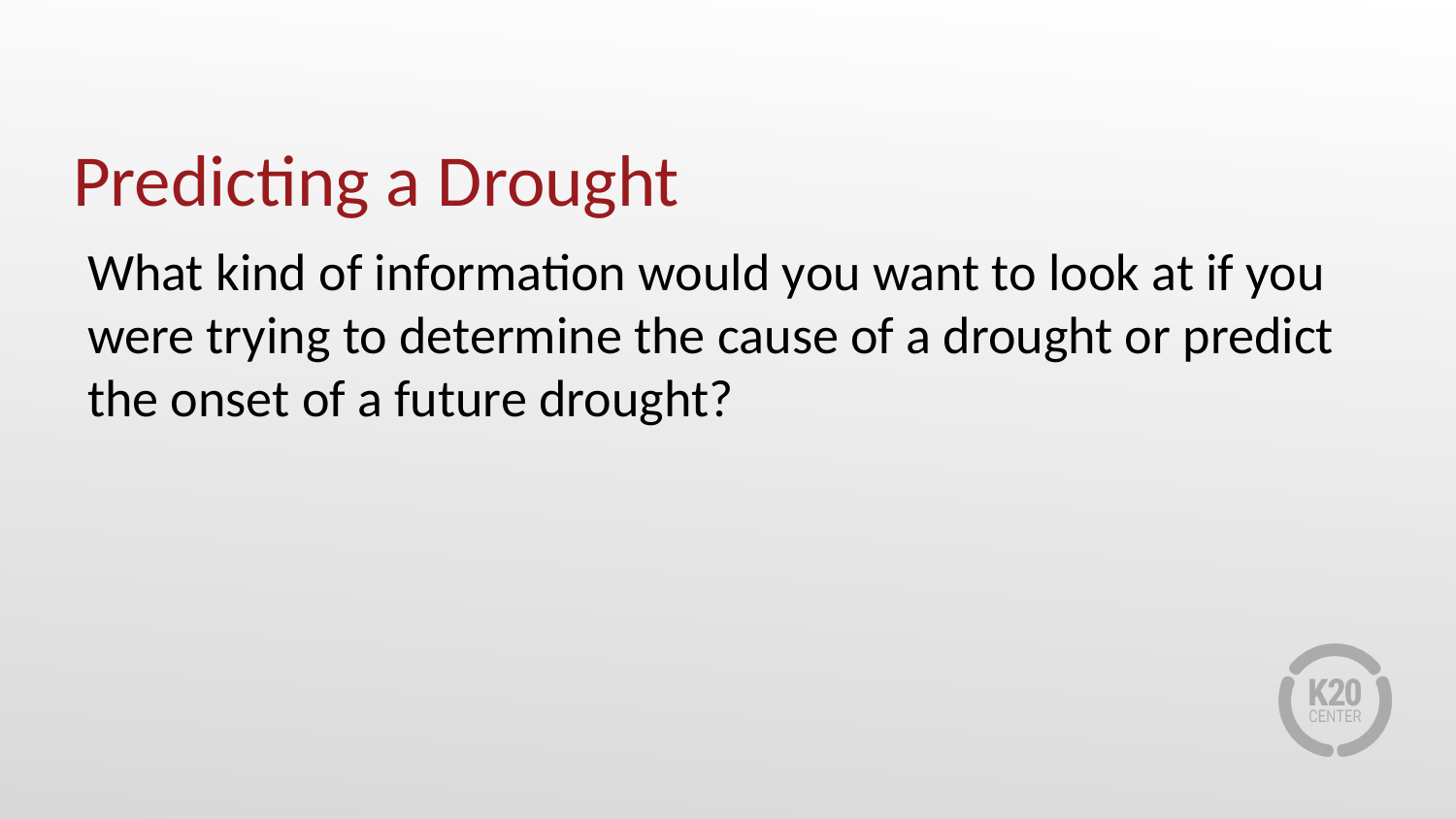

# Predicting a Drought
What kind of information would you want to look at if you were trying to determine the cause of a drought or predict the onset of a future drought?